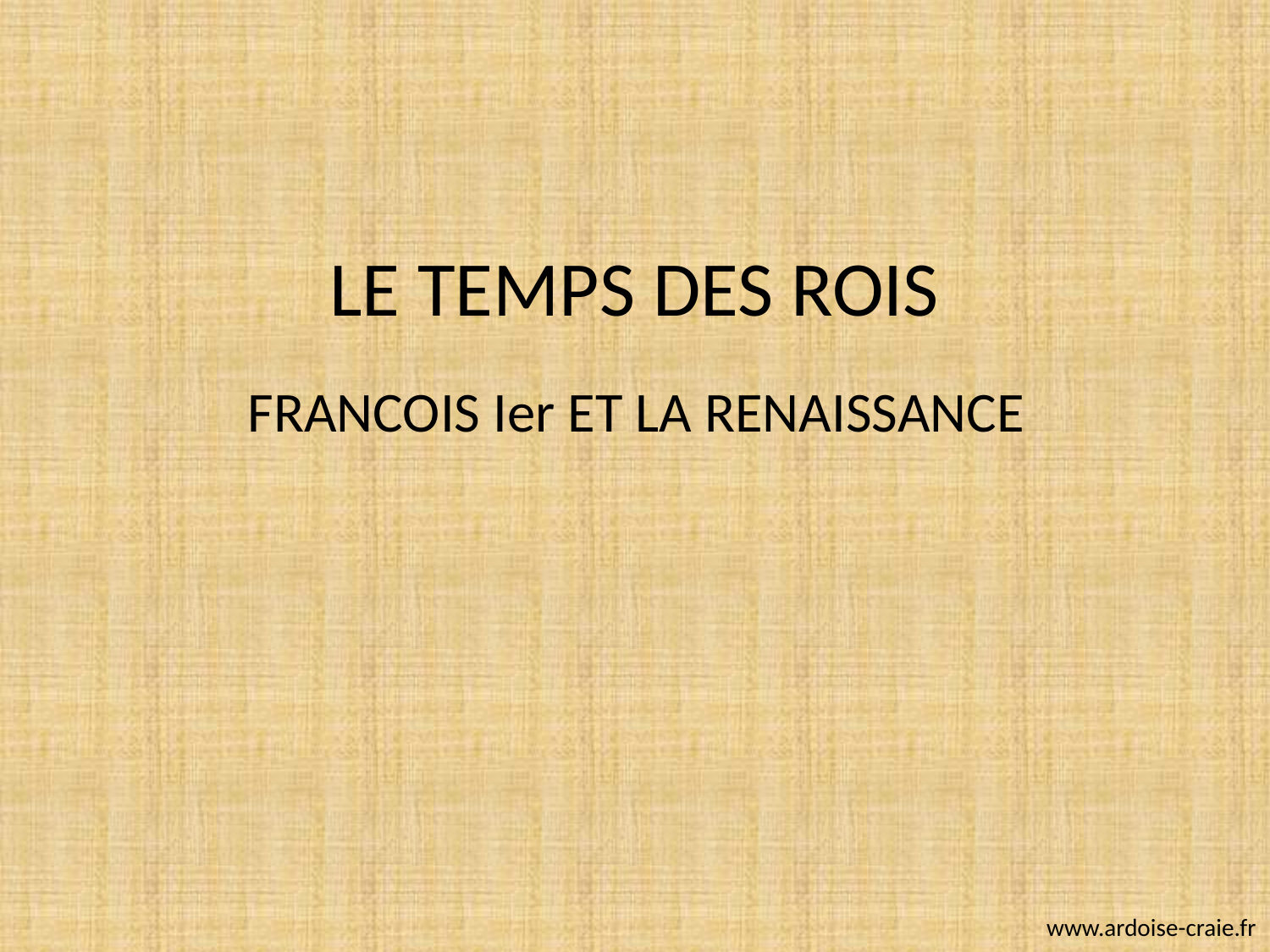

# LE TEMPS DES ROIS
FRANCOIS Ier ET LA RENAISSANCE
www.ardoise-craie.fr